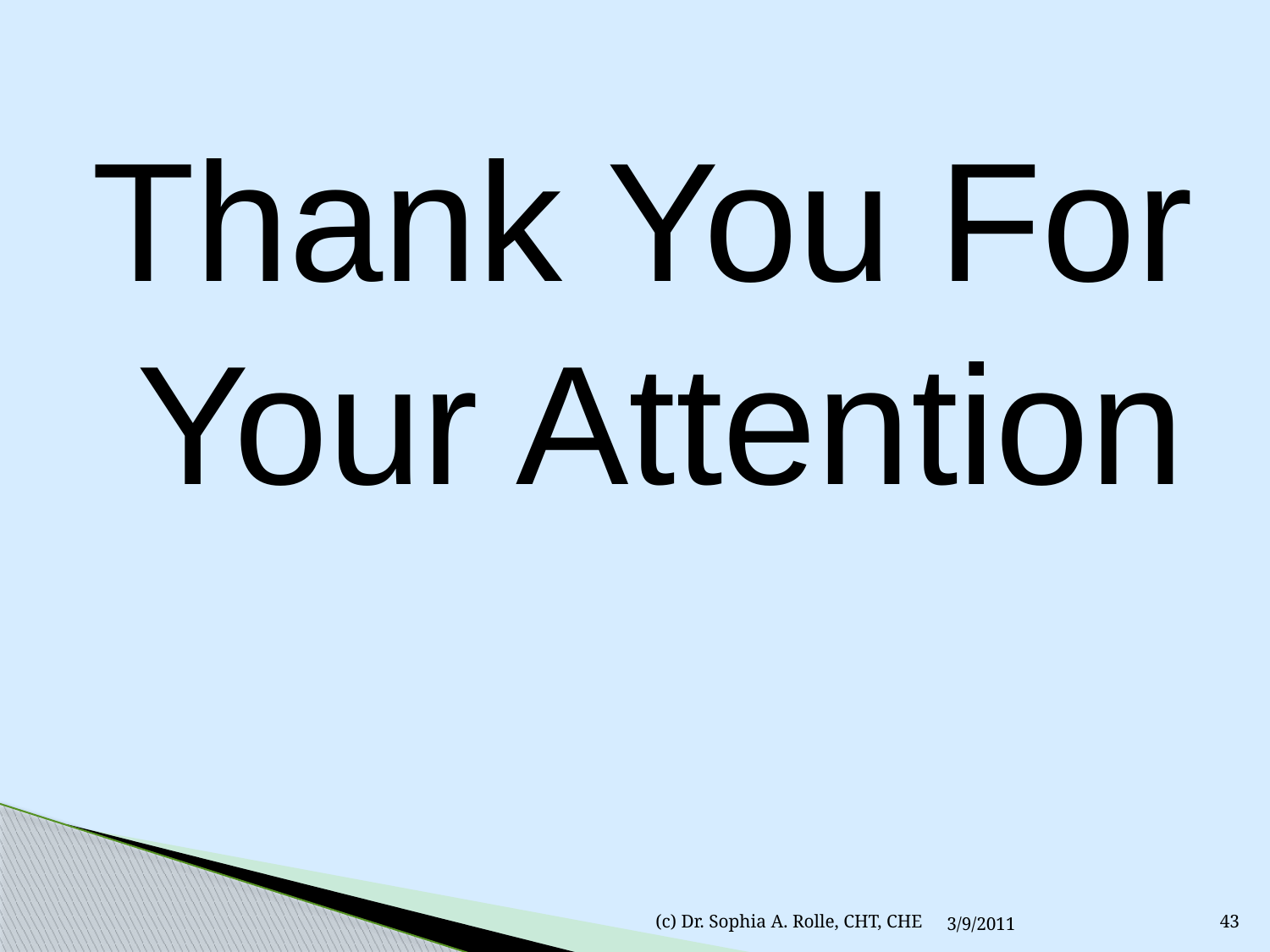

Thank You For Your Attention
(c) Dr. Sophia A. Rolle, CHT, CHE
3/9/2011
43